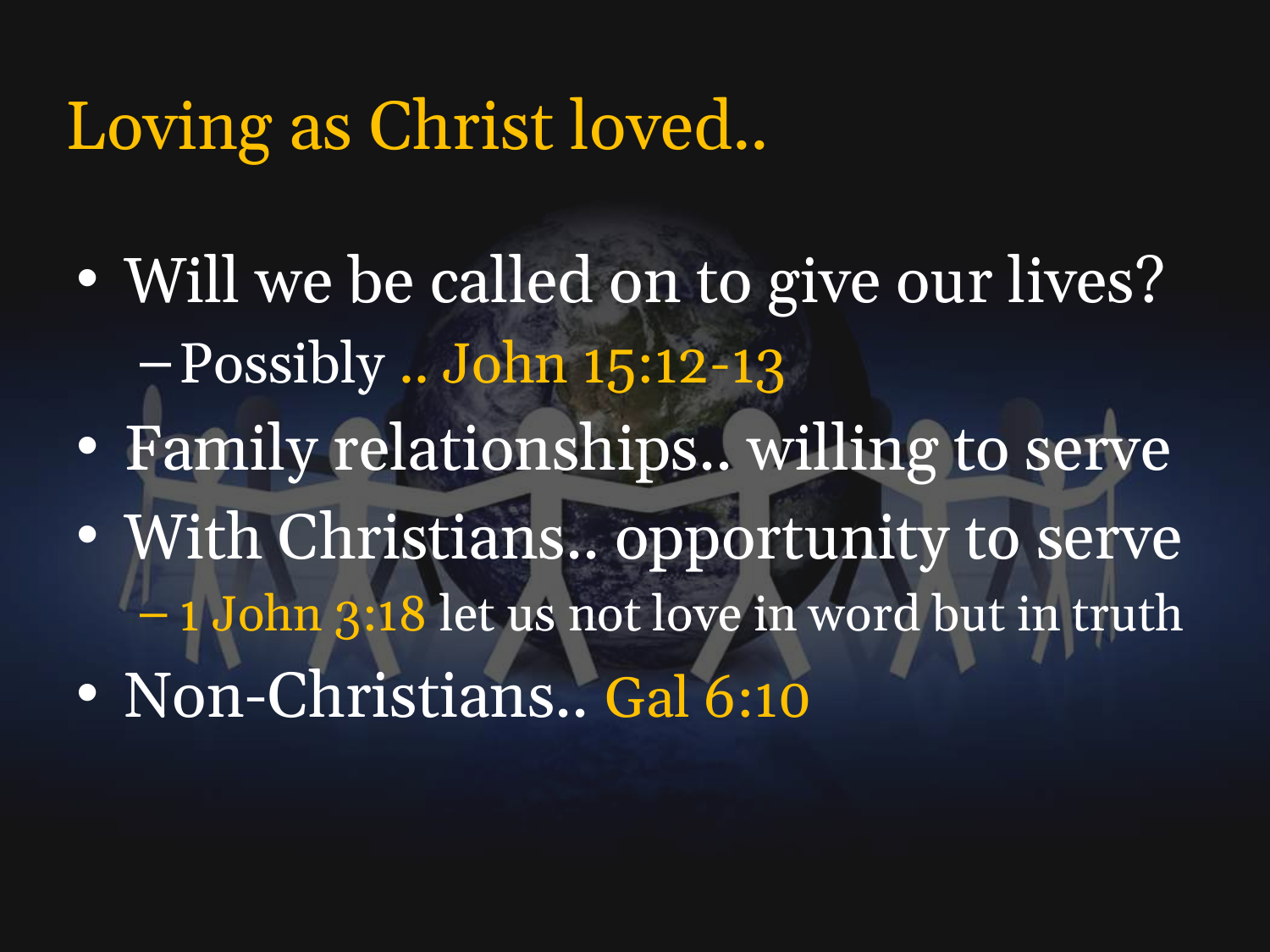

# Loving as Christ loved..
Will we be called on to give our lives?
Possibly .. John 15:12-13
Family relationships.. willing to serve
With Christians.. opportunity to serve
1 John 3:18 let us not love in word but in truth
Non-Christians.. Gal 6:10